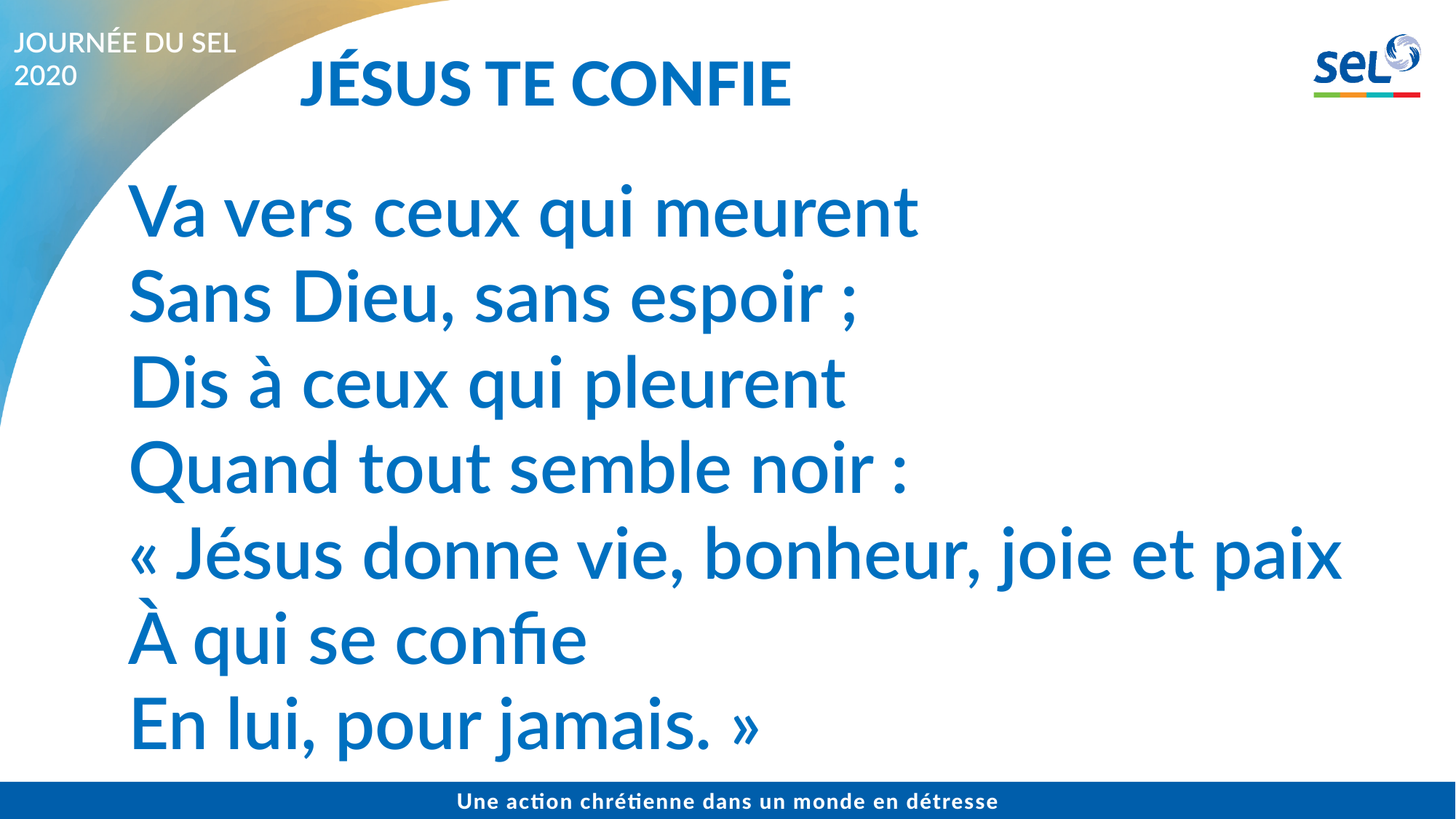

# Jésus te confie
Va vers ceux qui meurent
Sans Dieu, sans espoir ;
Dis à ceux qui pleurent
Quand tout semble noir :
« Jésus donne vie, bonheur, joie et paix
À qui se confie
En lui, pour jamais. »